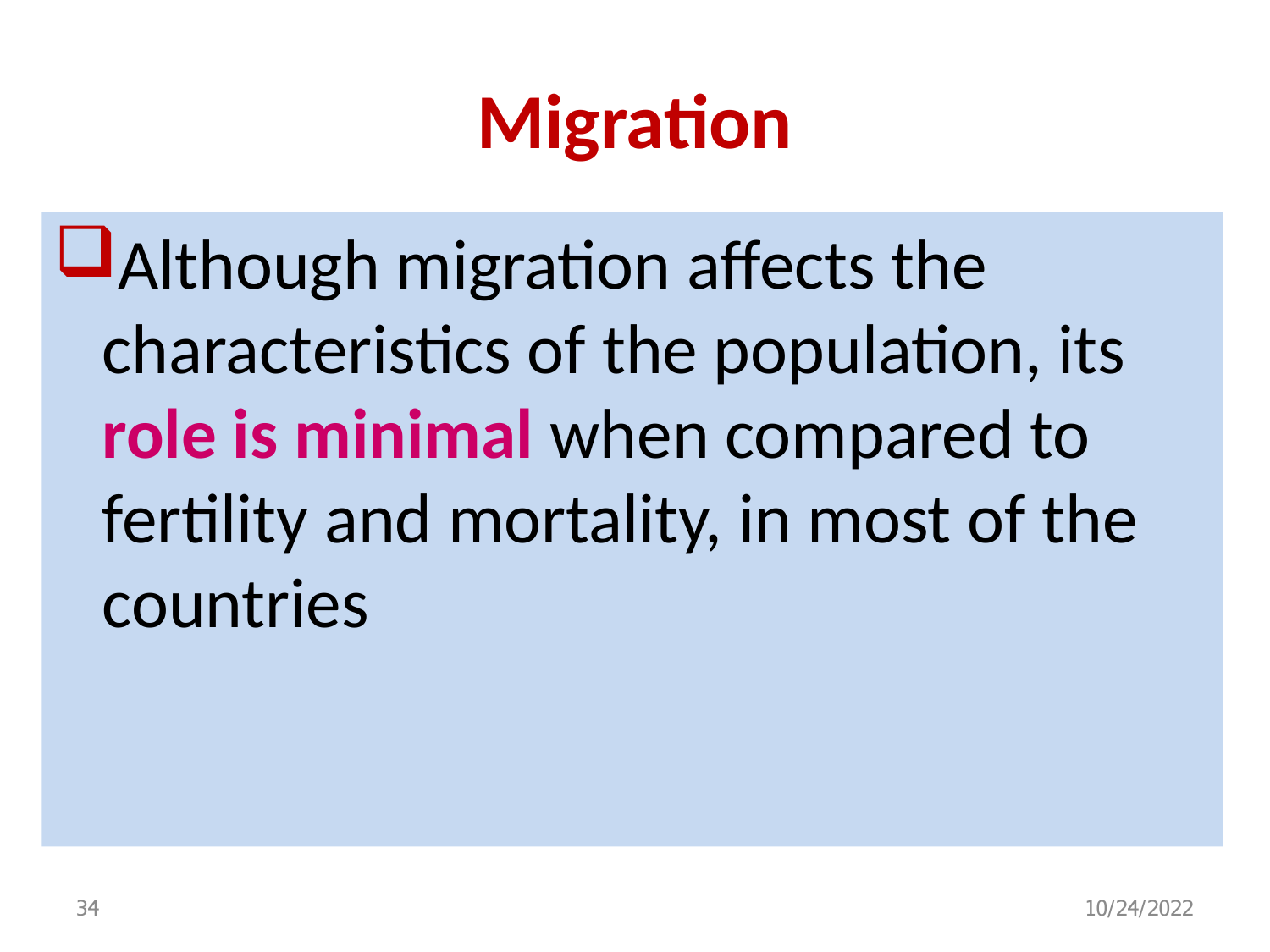

# Migration
Although migration affects the characteristics of the population, its role is minimal when compared to fertility and mortality, in most of the countries
34
10/24/2022